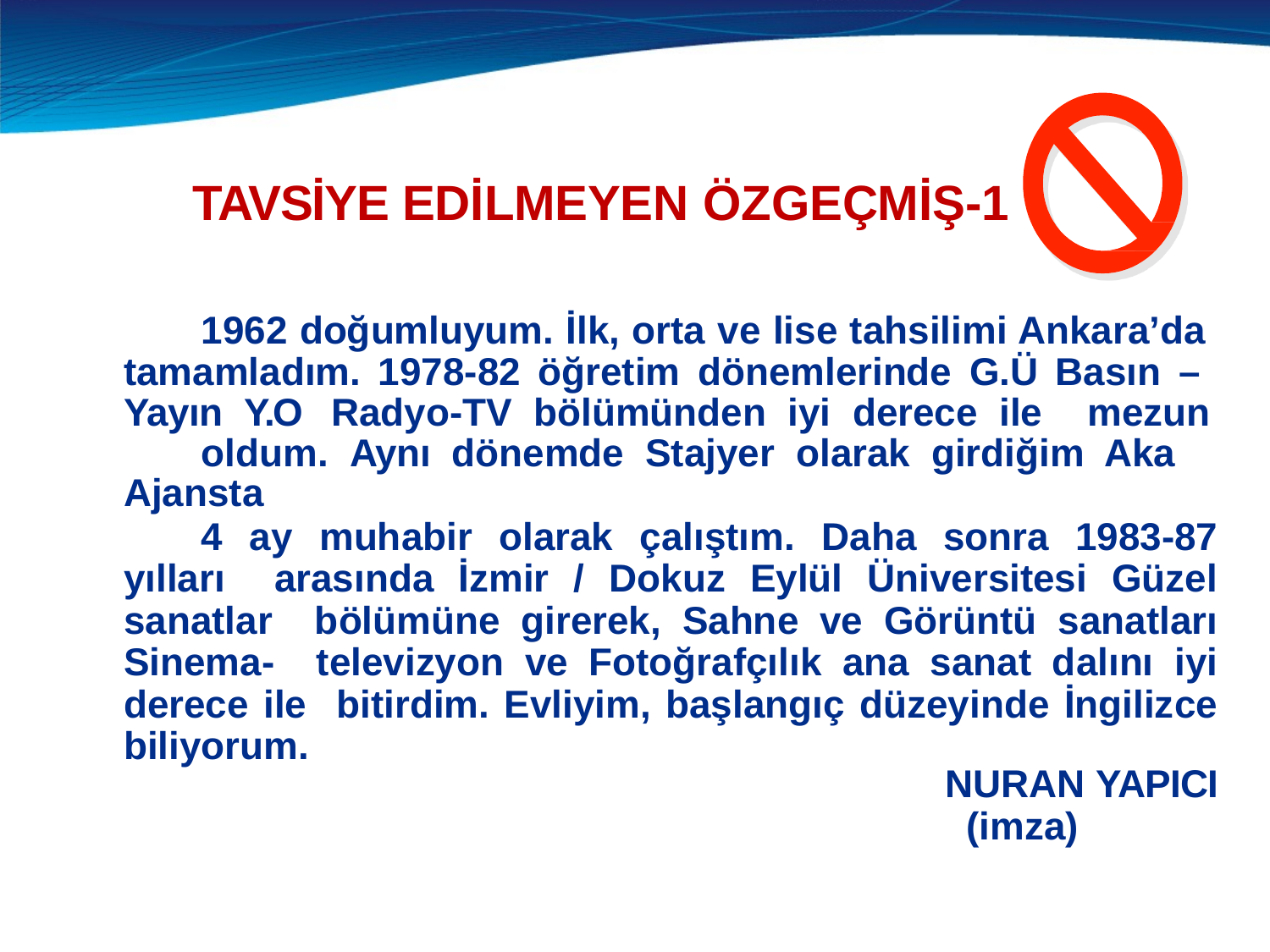

# TAVSİYE EDİLMEYEN ÖZGEÇMİŞ-1
1962 doğumluyum. İlk, orta ve lise tahsilimi Ankara’da  tamamladım. 1978-82 öğretim dönemlerinde G.Ü Basın –  Yayın  Y.O   Radyo-TV  bölümünden  iyi  derece  ile    mezun
oldum. Aynı dönemde Stajyer olarak girdiğim Aka   Ajansta
4 ay muhabir olarak çalıştım. Daha sonra 1983-87 yılları  arasında İzmir / Dokuz Eylül Üniversitesi Güzel sanatlar  bölümüne girerek, Sahne ve Görüntü sanatları Sinema-  televizyon ve Fotoğrafçılık ana sanat dalını iyi derece ile  bitirdim. Evliyim, başlangıç düzeyinde İngilizce biliyorum.
NURAN YAPICI
(imza)